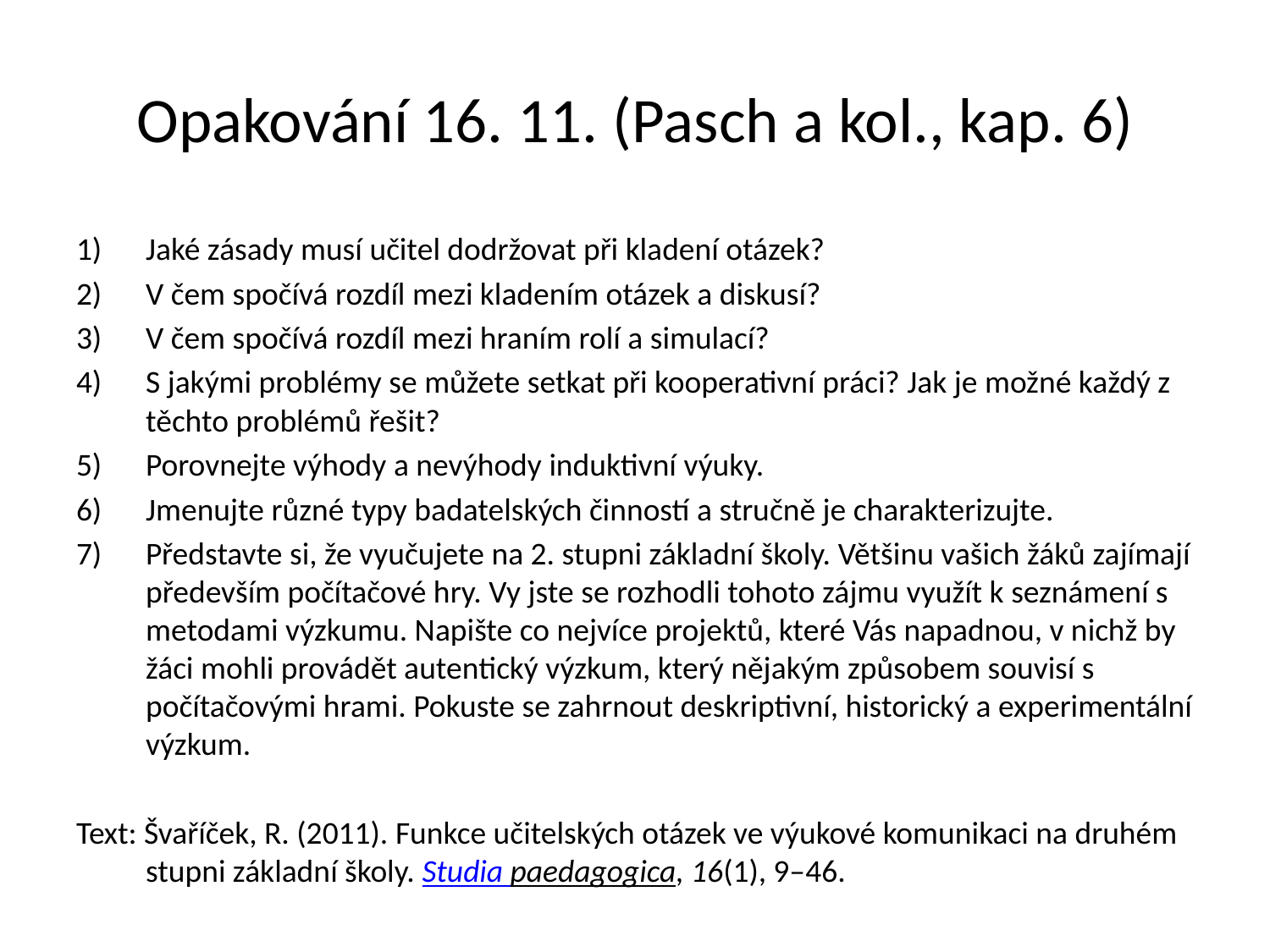

# Opakování 16. 11. (Pasch a kol., kap. 6)
Jaké zásady musí učitel dodržovat při kladení otázek?
V čem spočívá rozdíl mezi kladením otázek a diskusí?
V čem spočívá rozdíl mezi hraním rolí a simulací?
S jakými problémy se můžete setkat při kooperativní práci? Jak je možné každý z těchto problémů řešit?
Porovnejte výhody a nevýhody induktivní výuky.
Jmenujte různé typy badatelských činností a stručně je charakterizujte.
Představte si, že vyučujete na 2. stupni základní školy. Většinu vašich žáků zajímají především počítačové hry. Vy jste se rozhodli tohoto zájmu využít k seznámení s metodami výzkumu. Napište co nejvíce projektů, které Vás napadnou, v nichž by žáci mohli provádět autentický výzkum, který nějakým způsobem souvisí s počítačovými hrami. Pokuste se zahrnout deskriptivní, historický a experimentální výzkum.

Text: Švaříček, R. (2011). Funkce učitelských otázek ve výukové komunikaci na druhém stupni základní školy. Studia paedagogica, 16(1), 9–46.